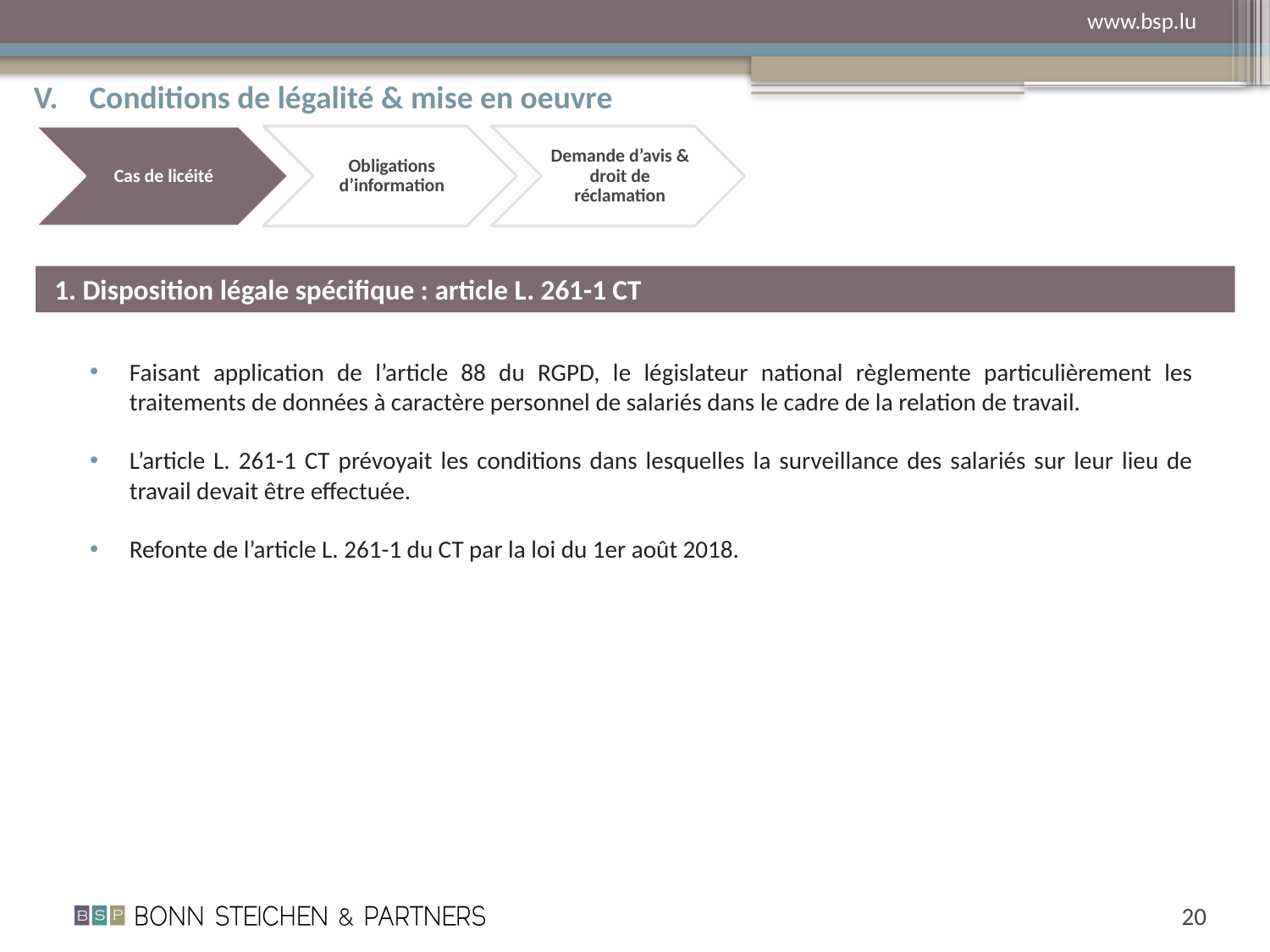

Conditions de légalité & mise en oeuvre
Cas de licéité
Obligations d’information
Demande d’avis & droit de réclamation
 1. Disposition légale spécifique : article L. 261-1 CT

Faisant application de l’article 88 du RGPD, le législateur national règlemente particulièrement les traitements de données à caractère personnel de salariés dans le cadre de la relation de travail.

L’article L. 261-1 CT prévoyait les conditions dans lesquelles la surveillance des salariés sur leur lieu de travail devait être effectuée.

Refonte de l’article L. 261-1 du CT par la loi du 1er août 2018.